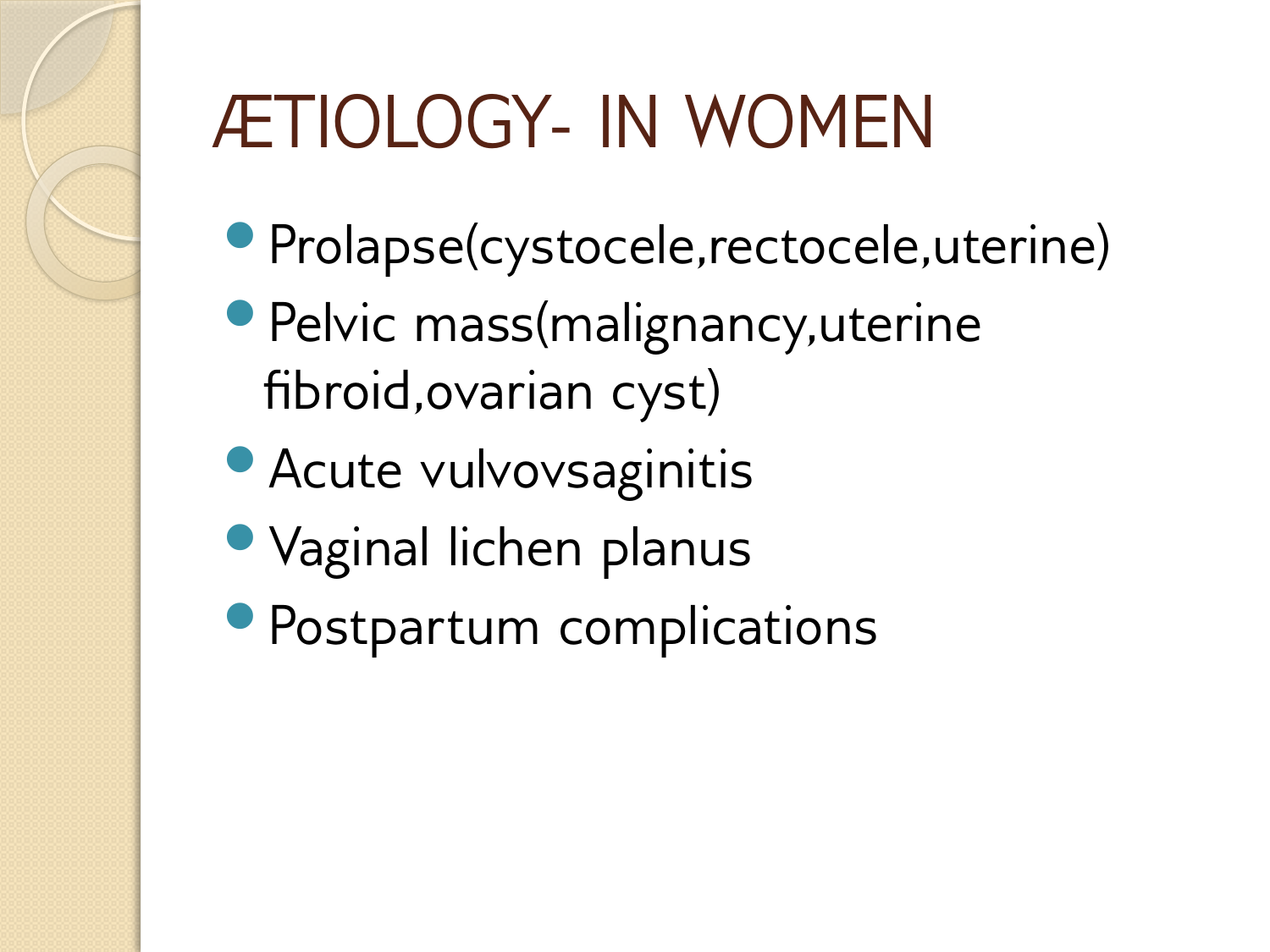

# AETIOLOGY- IN WOMEN
Prolapse(cystocele,rectocele,uterine)
Pelvic mass(malignancy,uterine fibroid,ovarian cyst)
Acute vulvovsaginitis
Vaginal lichen planus
Postpartum complications